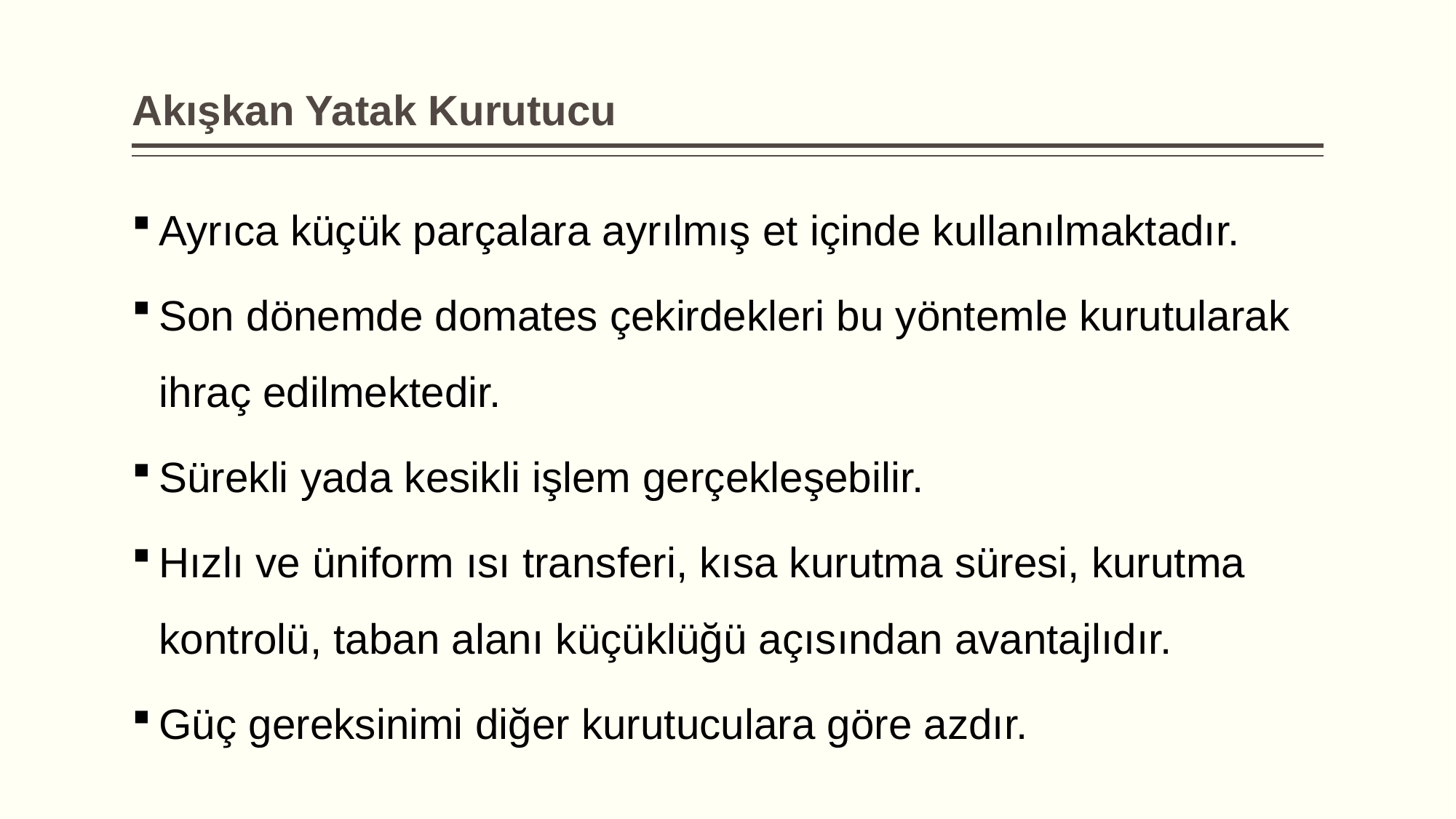

# Akışkan Yatak Kurutucu
Ayrıca küçük parçalara ayrılmış et içinde kullanılmaktadır.
Son dönemde domates çekirdekleri bu yöntemle kurutularak ihraç edilmektedir.
Sürekli yada kesikli işlem gerçekleşebilir.
Hızlı ve üniform ısı transferi, kısa kurutma süresi, kurutma kontrolü, taban alanı küçüklüğü açısından avantajlıdır.
Güç gereksinimi diğer kurutuculara göre azdır.